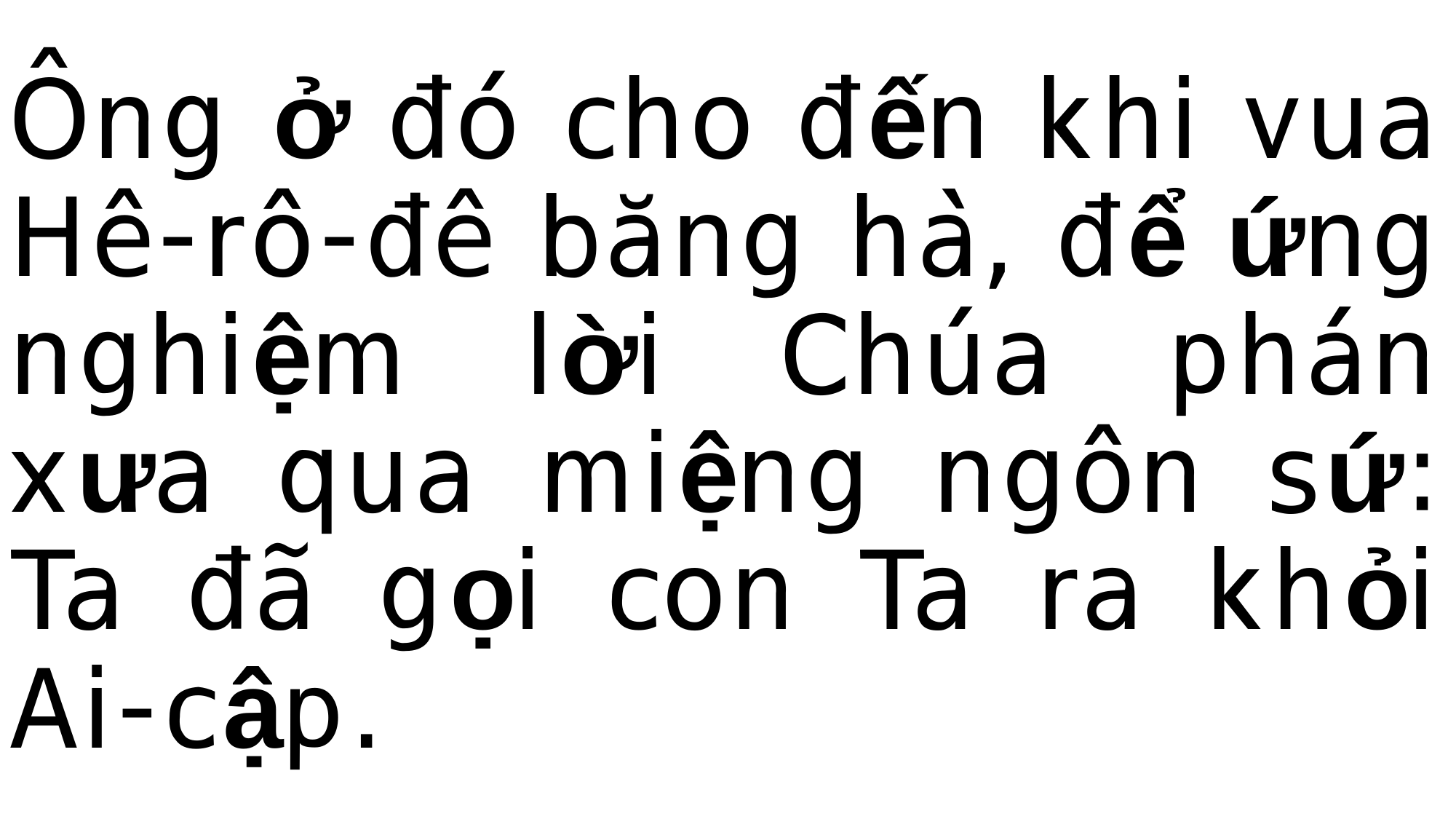

# Ông ở đó cho đến khi vua Hê-rô-đê băng hà, để ứng nghiệm lời Chúa phán xưa qua miệng ngôn sứ: Ta đã gọi con Ta ra khỏi Ai-cập.